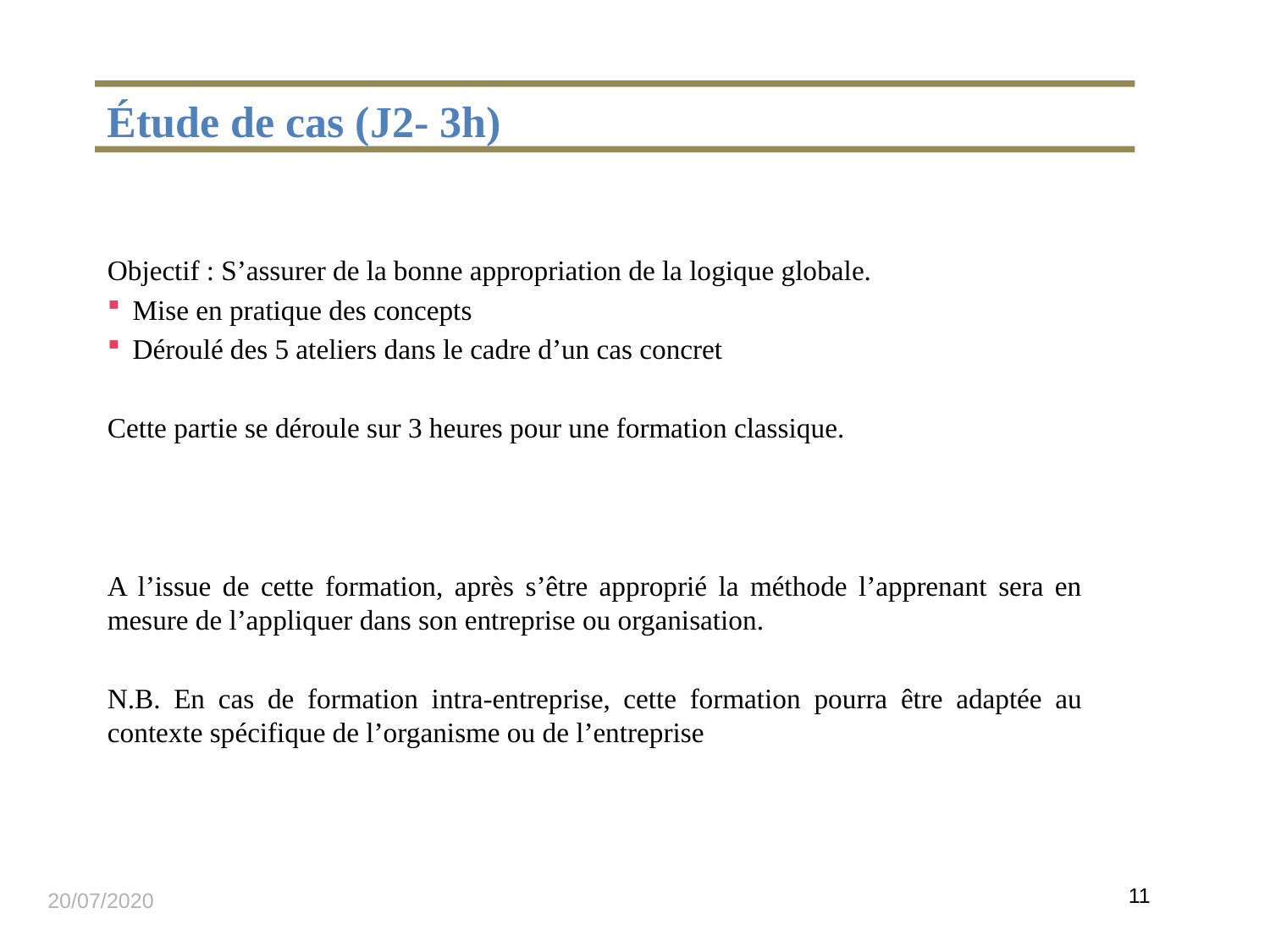

# Étude de cas (J2- 3h)
Objectif : S’assurer de la bonne appropriation de la logique globale.
Mise en pratique des concepts
Déroulé des 5 ateliers dans le cadre d’un cas concret

Cette partie se déroule sur 3 heures pour une formation classique.

A l’issue de cette formation, après s’être approprié la méthode l’apprenant sera en mesure de l’appliquer dans son entreprise ou organisation.

N.B. En cas de formation intra-entreprise, cette formation pourra être adaptée au contexte spécifique de l’organisme ou de l’entreprise

20/07/2020
11